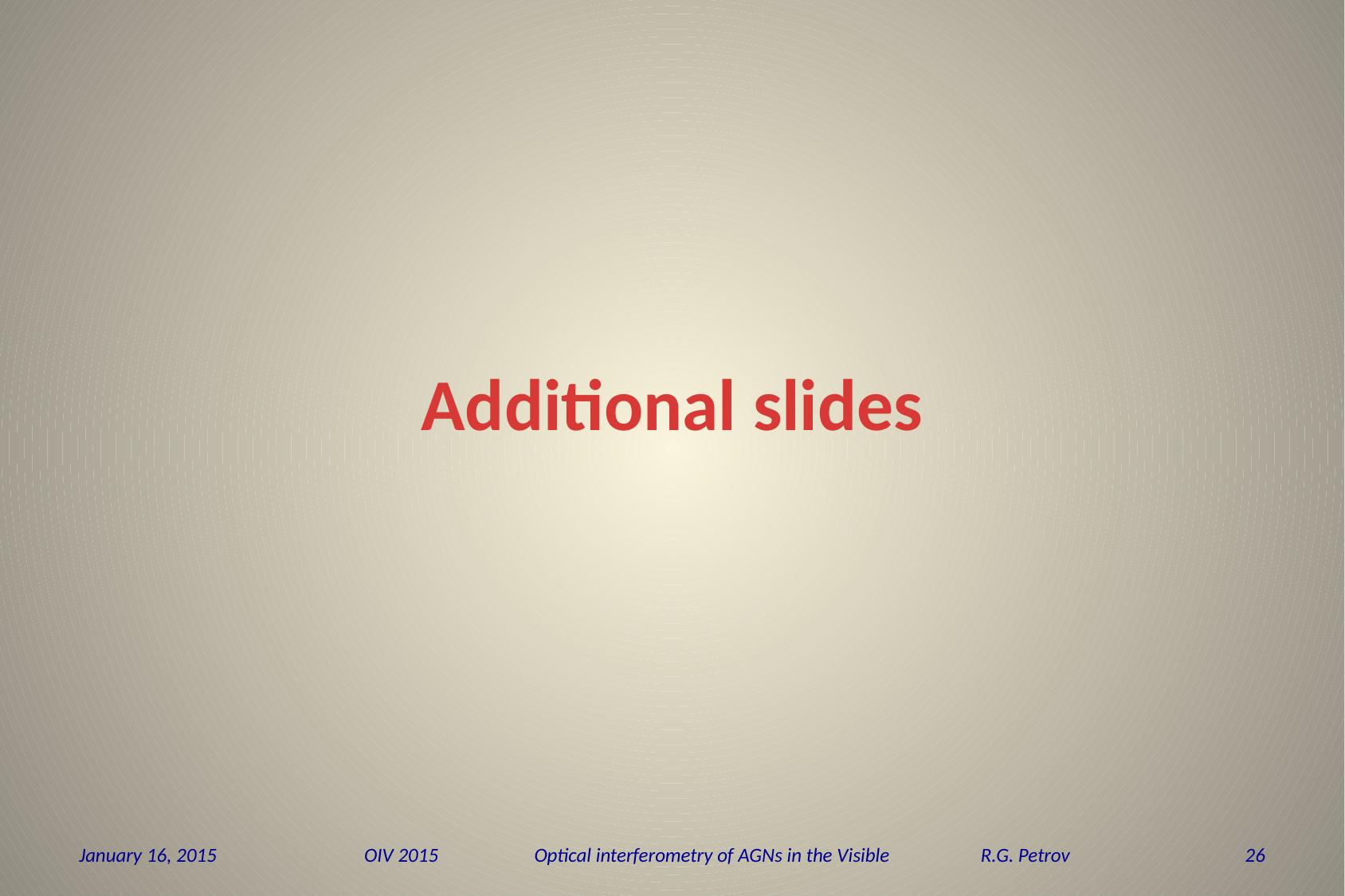

# Additional slides
January 16, 2015
OIV 2015                     Optical interferometry of AGNs in the Visible                    R.G. Petrov
26